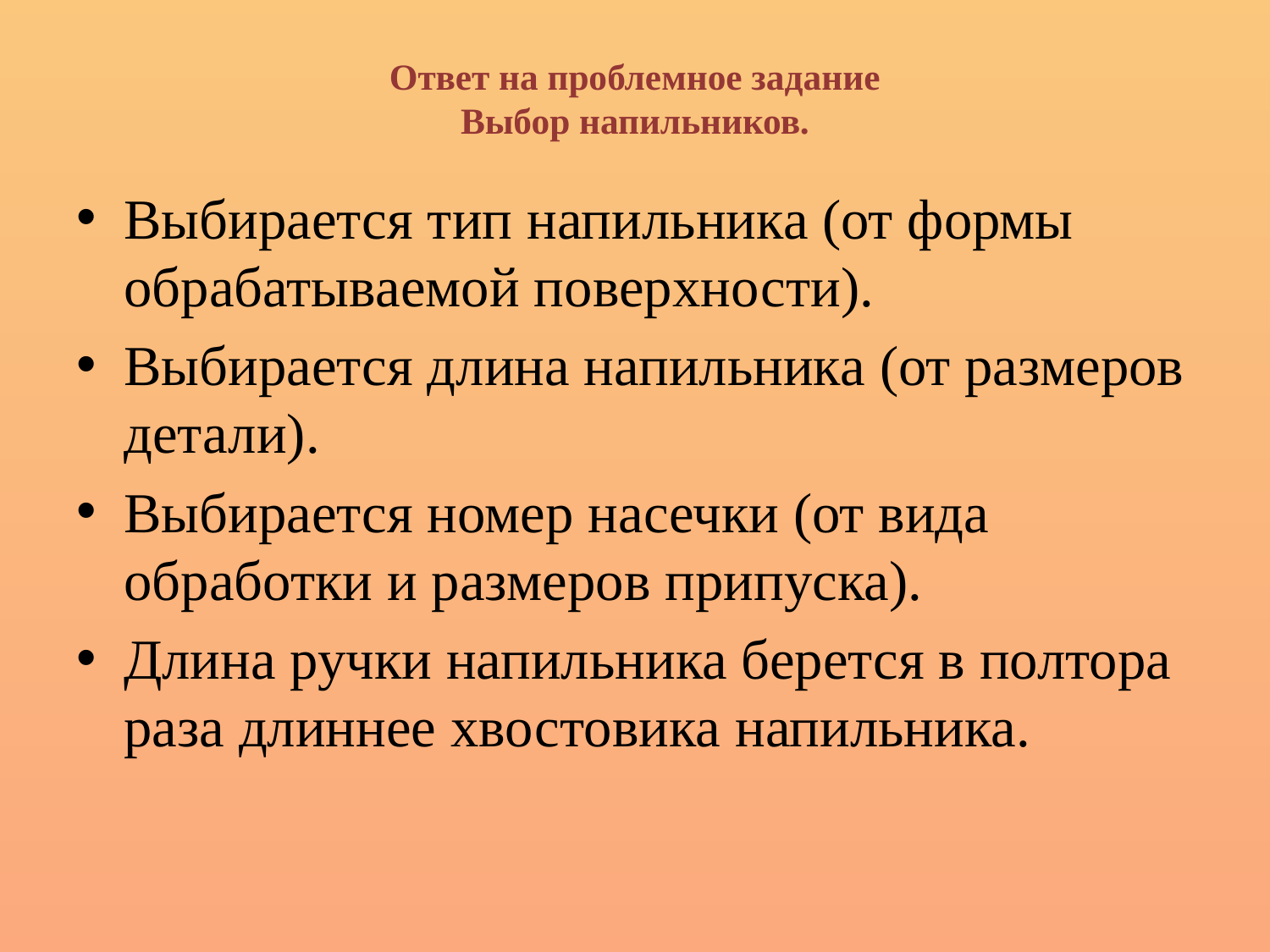

# Ответ на проблемное задание Выбор напильников.
Выбирается тип напильника (от формы обрабатываемой поверхности).
Выбирается длина напильника (от размеров детали).
Выбирается номер насечки (от вида обработки и размеров припуска).
Длина ручки напильника берется в полтора раза длиннее хвостовика напильника.